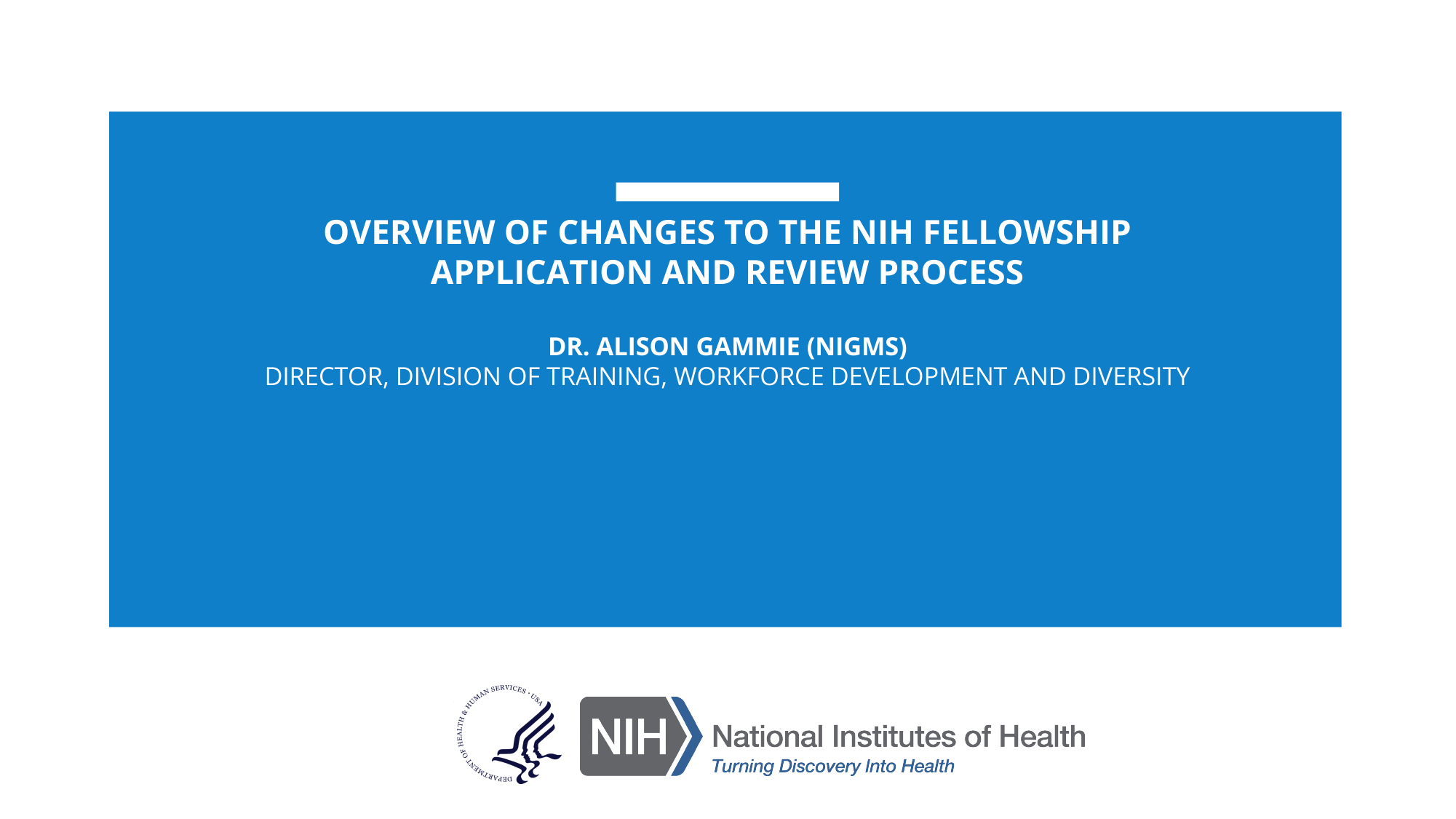

# overview of changes to the NIH Fellowship Application and Review Process dr. Alison gammie (NIGMS) director, division of training, Workforce development and diversity